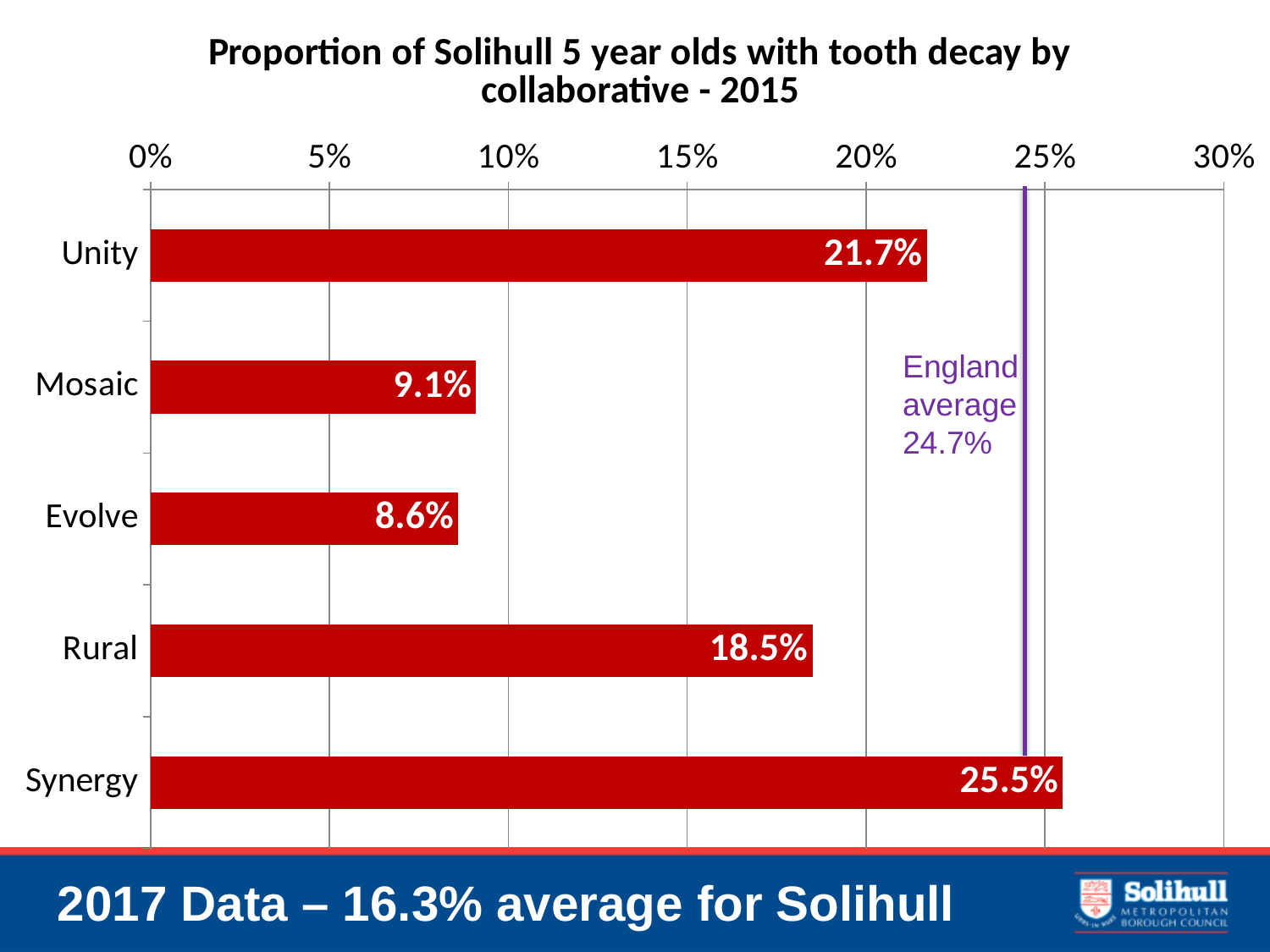

### Chart: Proportion of Solihull 5 year olds with tooth decay by collaborative - 2015

| Category |  |
|---|---|
| Unity | 0.217 |
| Mosaic | 0.091 |
| Evolve | 0.086 |
| Rural | 0.185 |
| Synergy | 0.255 |
England average 24.7%
2017 Data – 16.3% average for Solihull